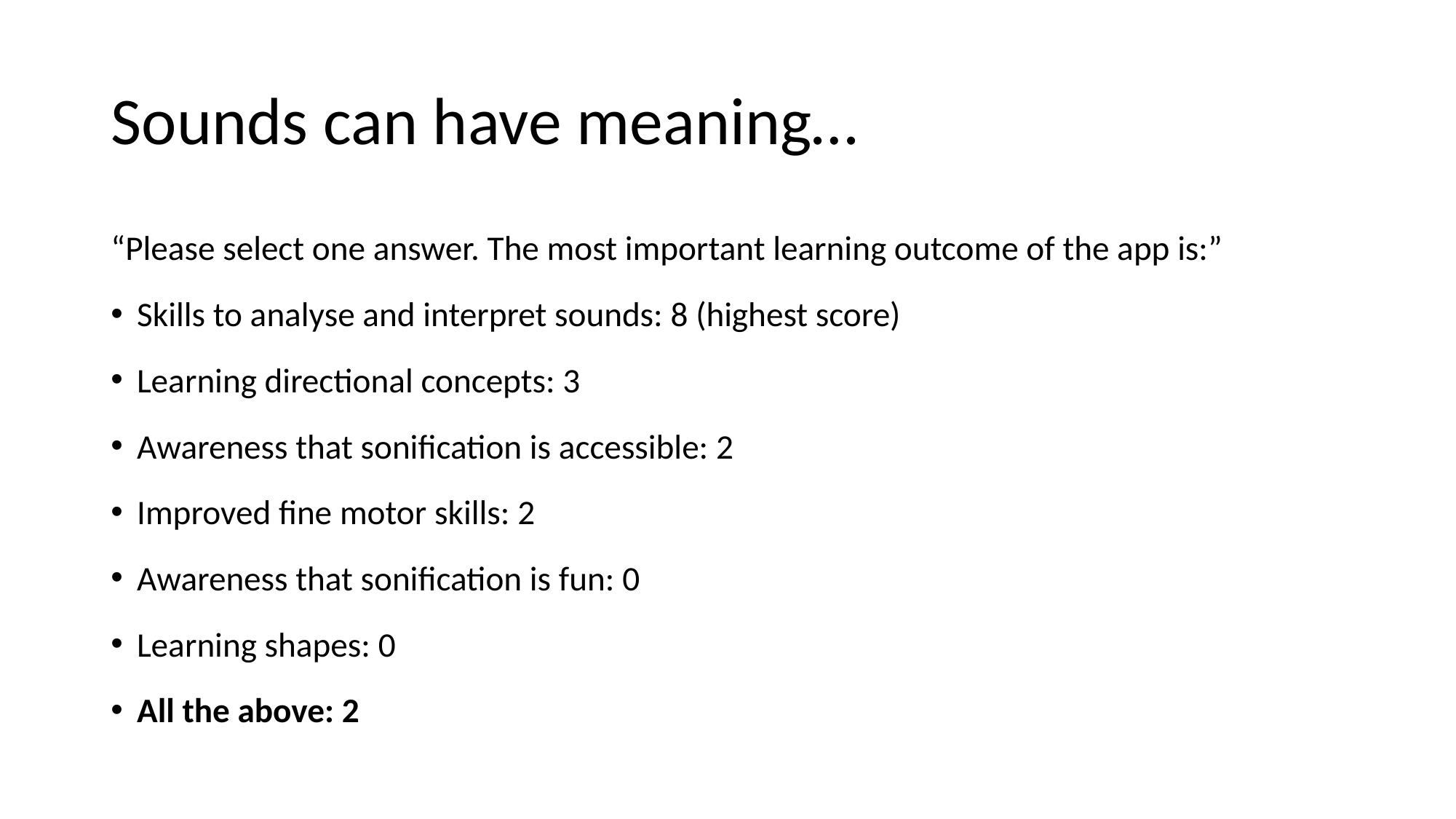

# Sounds can have meaning…
“Please select one answer. The most important learning outcome of the app is:”
Skills to analyse and interpret sounds: 8 (highest score)
Learning directional concepts: 3
Awareness that sonification is accessible: 2
Improved fine motor skills: 2
Awareness that sonification is fun: 0
Learning shapes: 0
All the above: 2